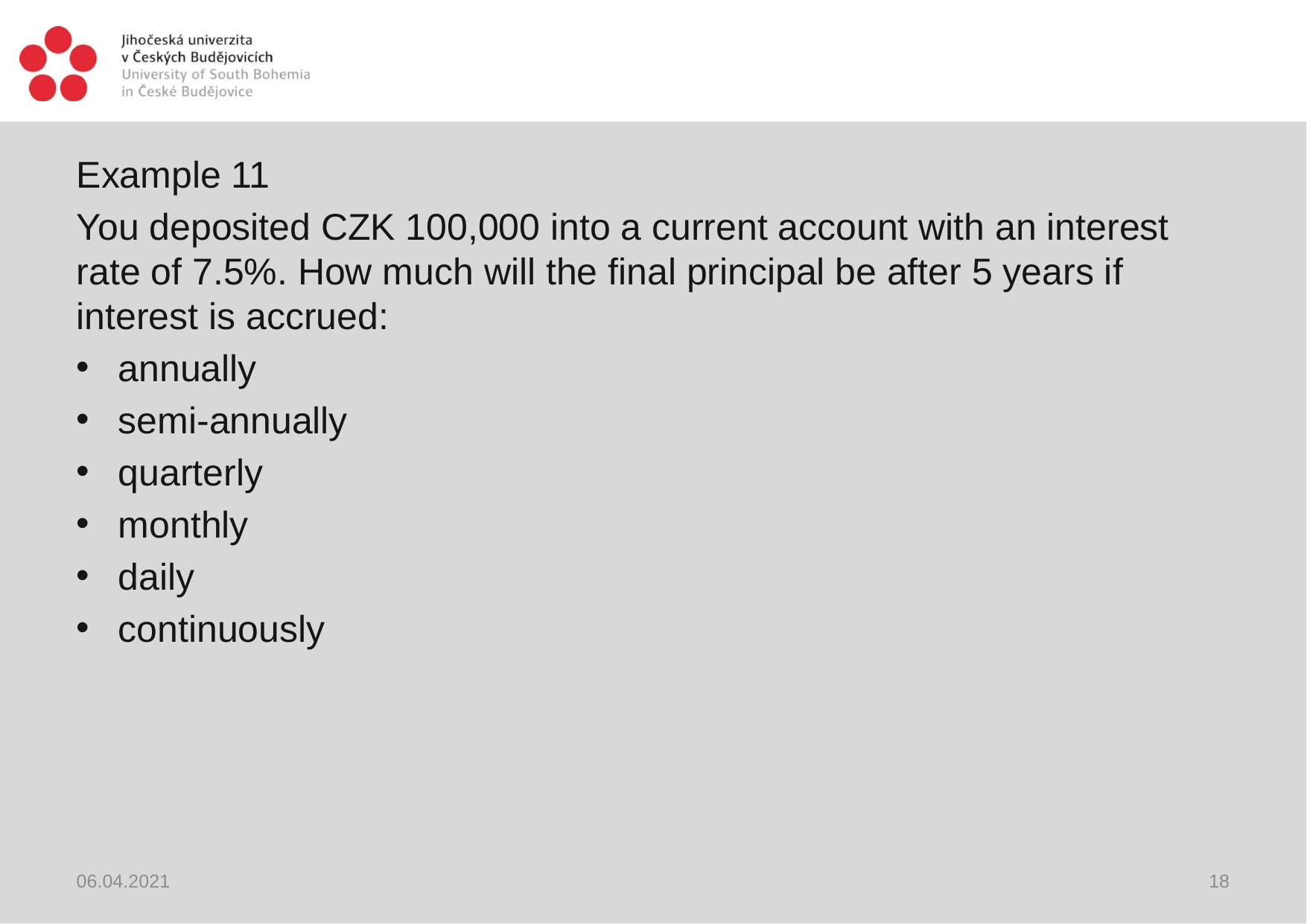

#
Example 11
You deposited CZK 100,000 into a current account with an interest rate of 7.5%. How much will the final principal be after 5 years if interest is accrued:
annually
semi-annually
quarterly
monthly
daily
continuously

06.04.2021
18